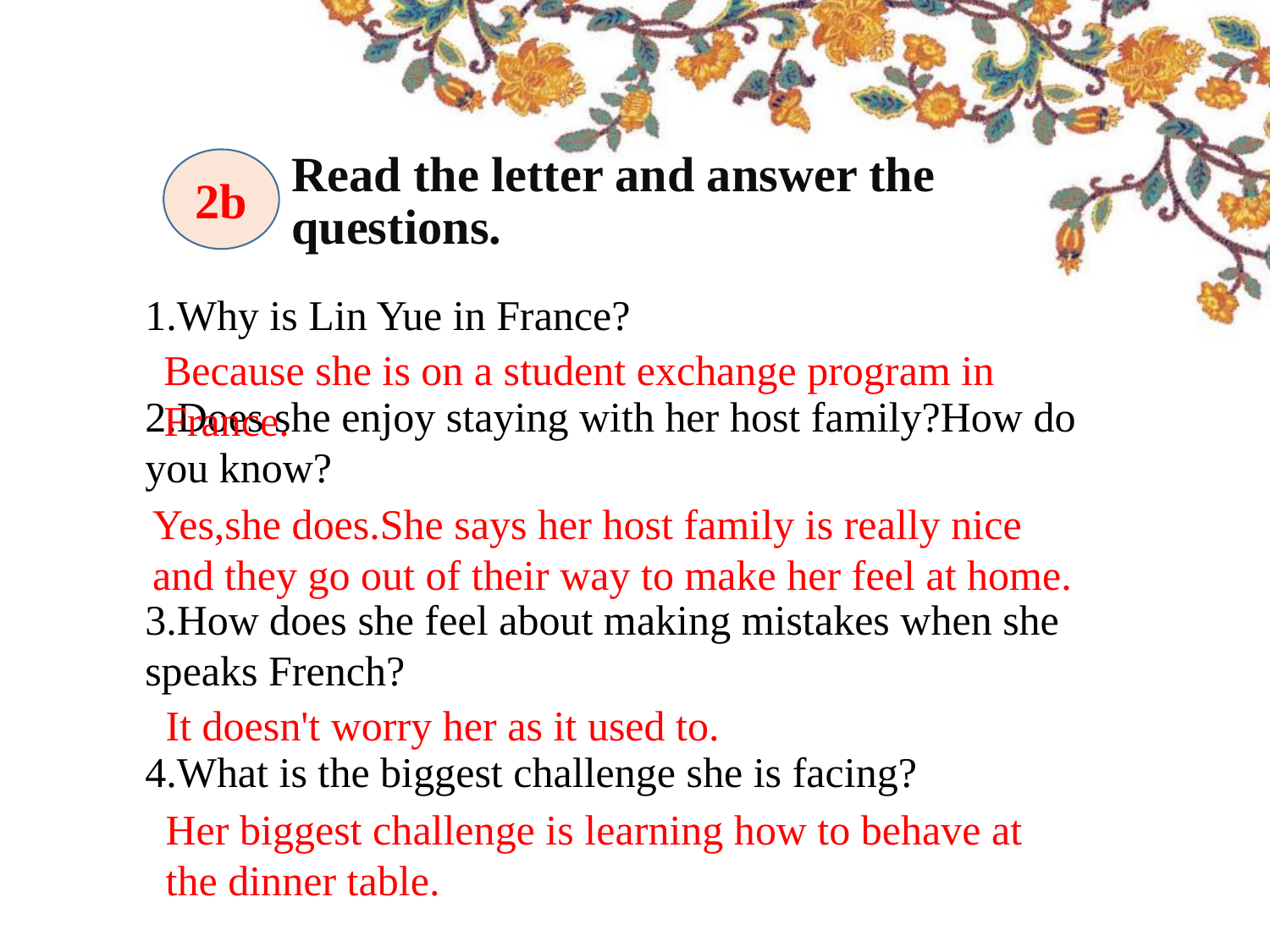

Read the letter and answer the questions.
2b
1.Why is Lin Yue in France?

2.Does she enjoy staying with her host family?How do you know?

3.How does she feel about making mistakes when she speaks French?

4.What is the biggest challenge she is facing?

Because she is on a student exchange program in France.
Yes,she does.She says her host family is really nice and they go out of their way to make her feel at home.
It doesn't worry her as it used to.
Her biggest challenge is learning how to behave at the dinner table.